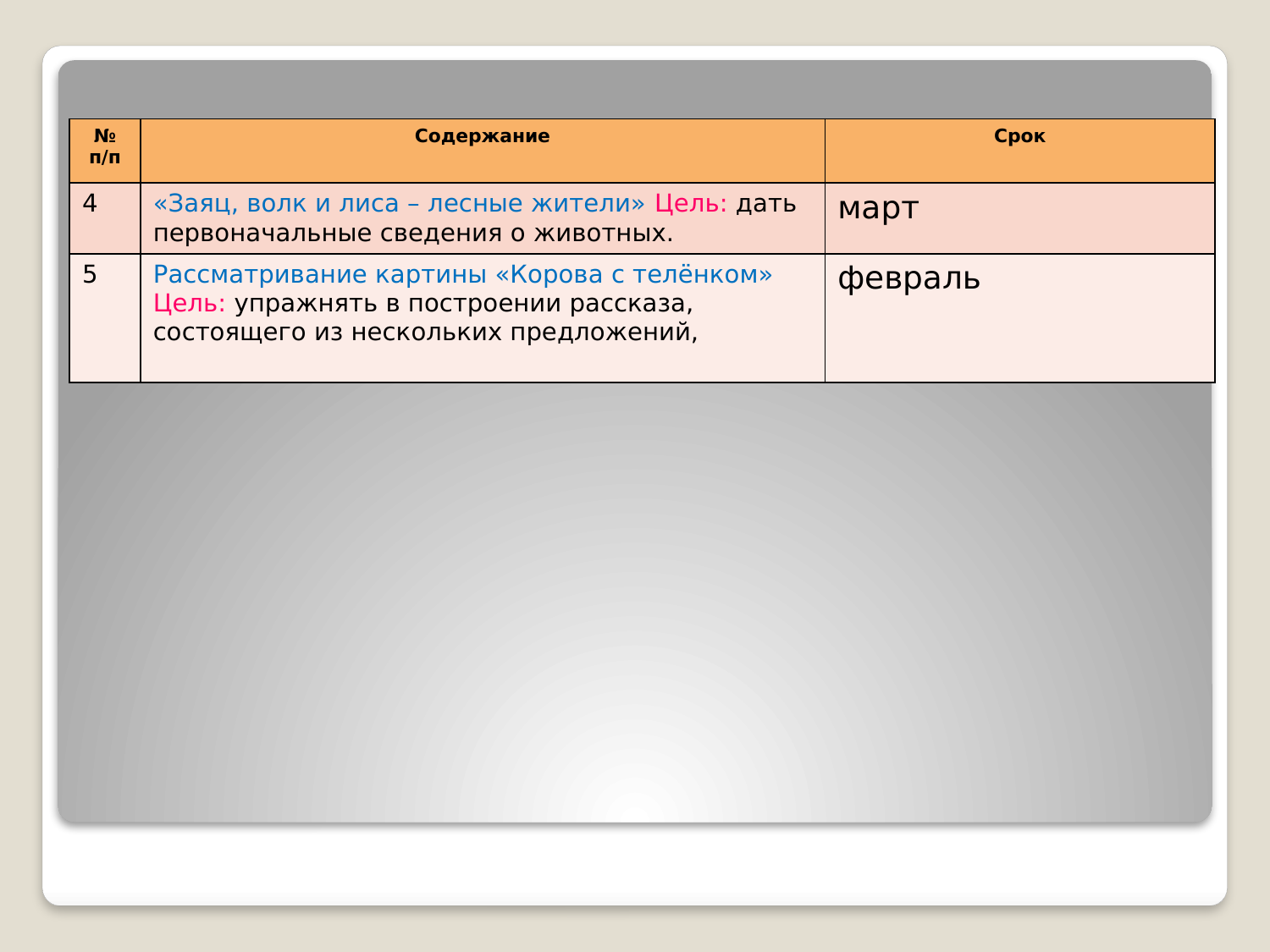

| № п/п | Содержание | Срок |
| --- | --- | --- |
| 4 | «Заяц, волк и лиса – лесные жители» Цель: дать первоначальные сведения о животных. | март |
| 5 | Рассматривание картины «Корова с телёнком» Цель: упражнять в построении рассказа, состоящего из нескольких предложений, | февраль |